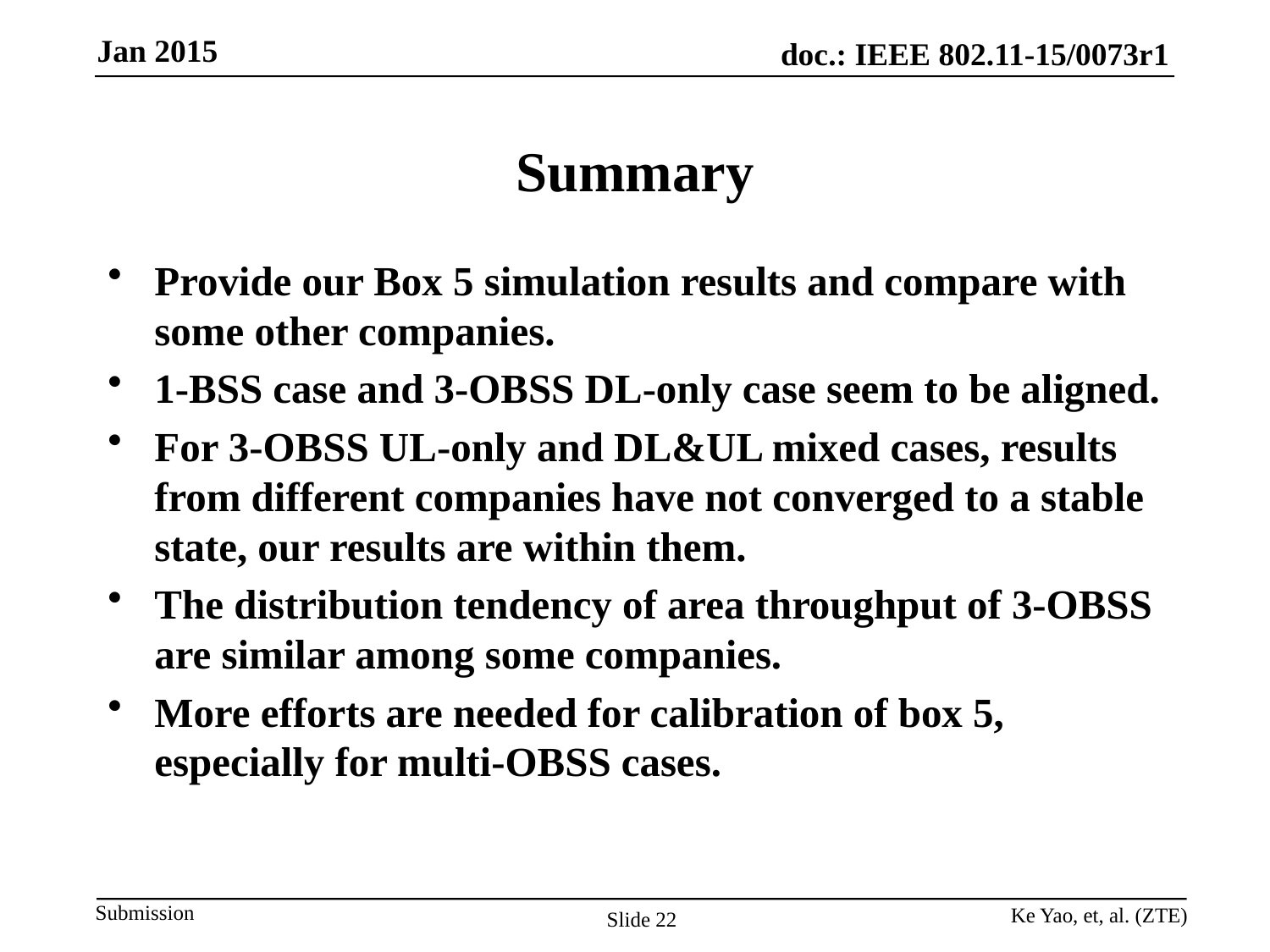

# Summary
Provide our Box 5 simulation results and compare with some other companies.
1-BSS case and 3-OBSS DL-only case seem to be aligned.
For 3-OBSS UL-only and DL&UL mixed cases, results from different companies have not converged to a stable state, our results are within them.
The distribution tendency of area throughput of 3-OBSS are similar among some companies.
More efforts are needed for calibration of box 5, especially for multi-OBSS cases.
Ke Yao, et, al. (ZTE)
Slide 22